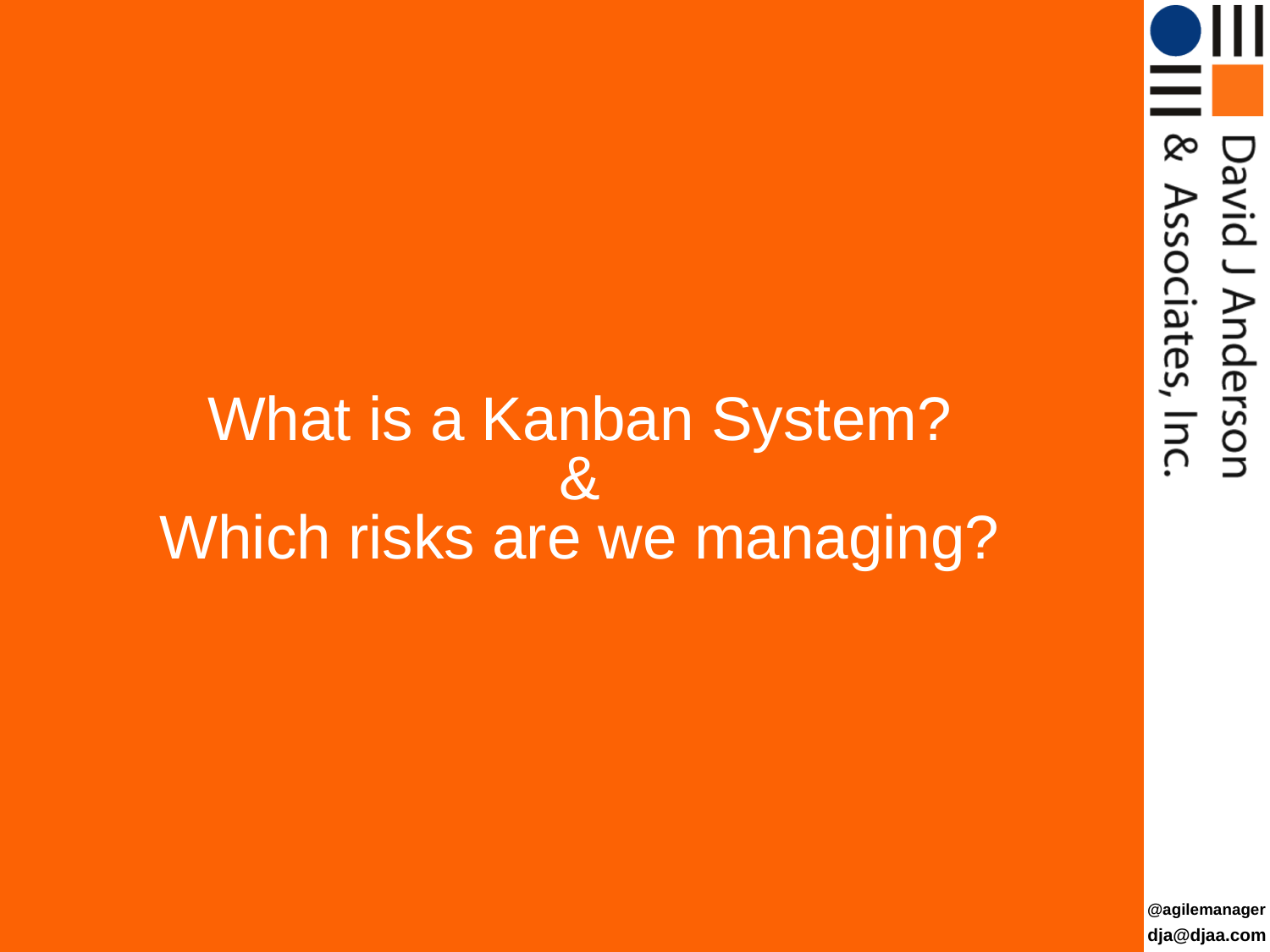

# What is a Kanban System? & Which risks are we managing?